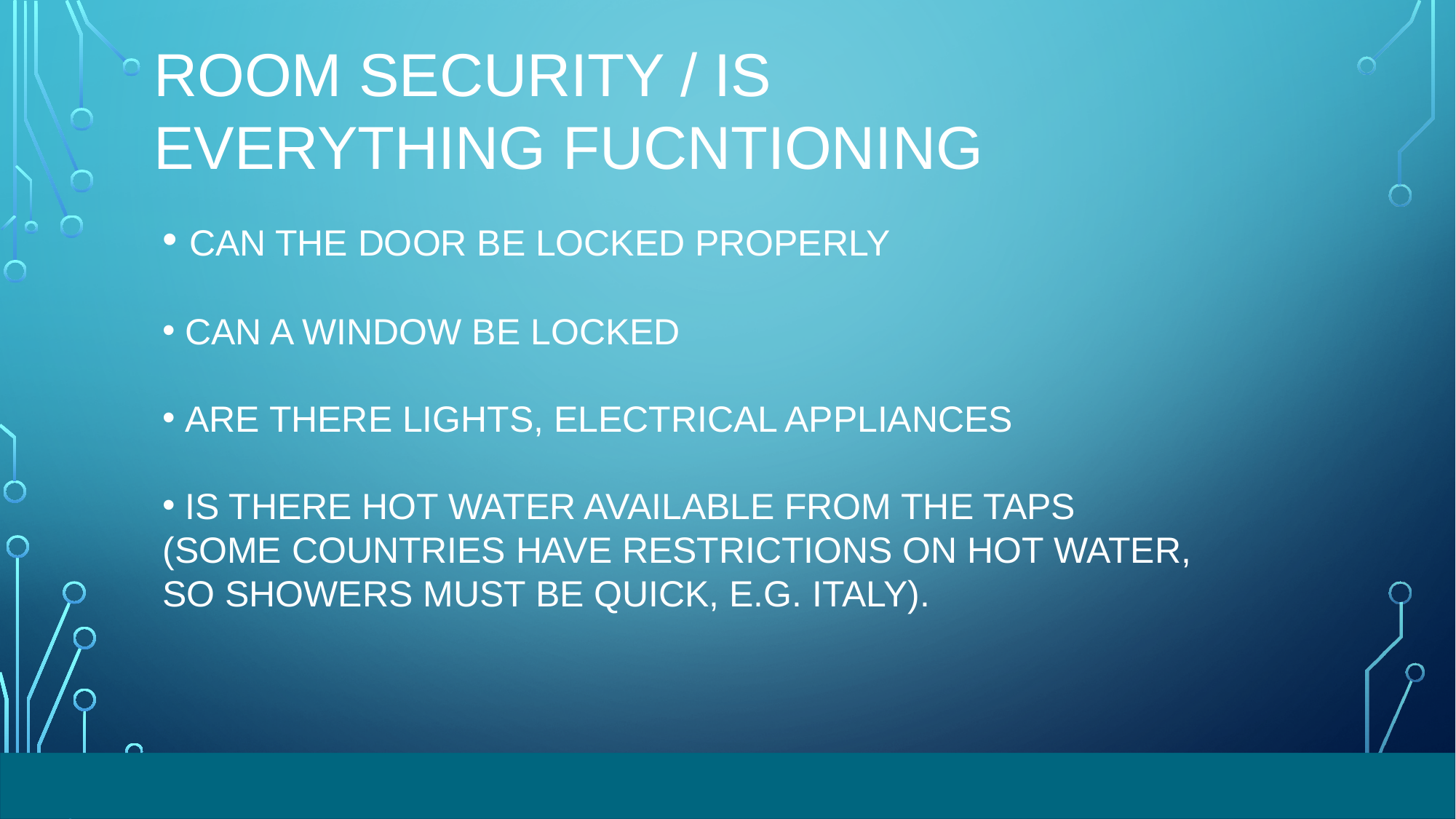

ROOM SECURITY / IS EVERYTHING FUCNTIONING
#
 CAN THE DOOR BE LOCKED PROPERLY

 CAN A WINDOW BE LOCKED

 ARE THERE LIGHTS, ELECTRICAL APPLIANCES

 IS THERE HOT WATER AVAILABLE FROM THE TAPS
(SOME COUNTRIES HAVE RESTRICTIONS ON HOT WATER, SO SHOWERS MUST BE QUICK, E.G. ITALY).